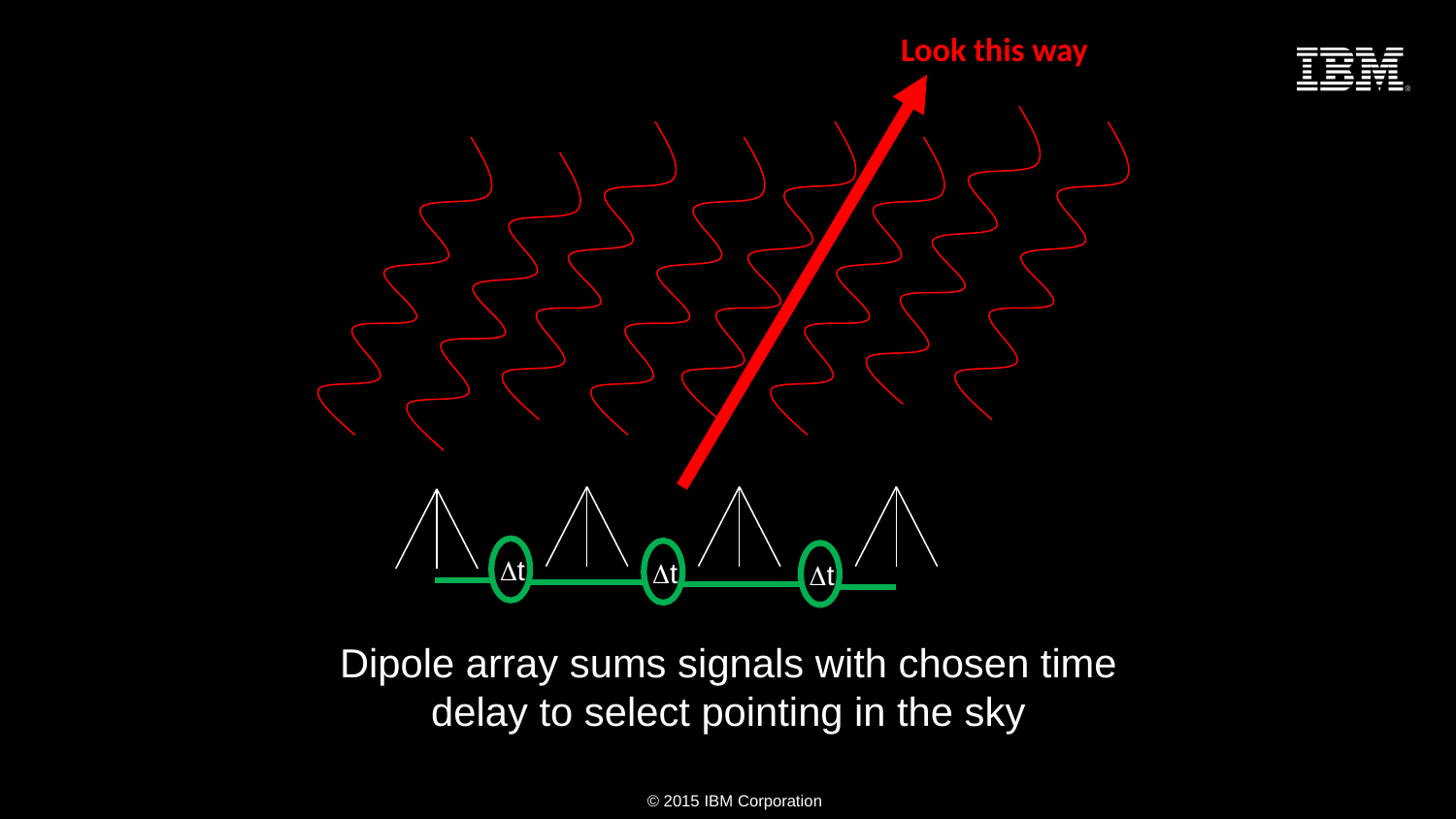

Look this way

Δt
Δt
Δt
Dipole array sums signals with chosen time delay to select pointing in the sky